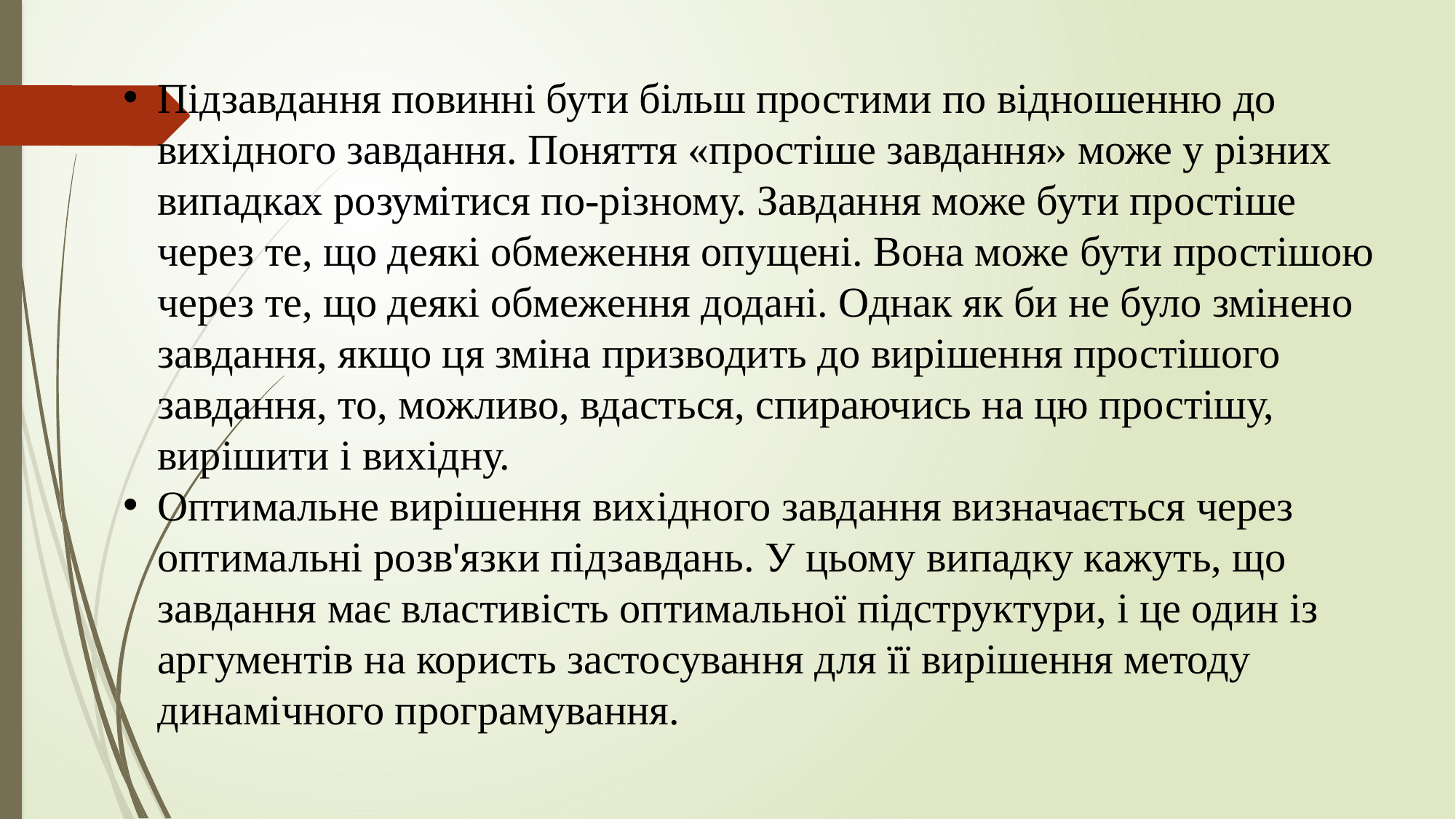

Підзавдання повинні бути більш простими по відношенню до вихідного завдання. Поняття «простіше завдання» може у різних випадках розумітися по-різному. Завдання може бути простіше через те, що деякі обмеження опущені. Вона може бути простішою через те, що деякі обмеження додані. Однак як би не було змінено завдання, якщо ця зміна призводить до вирішення простішого завдання, то, можливо, вдасться, спираючись на цю простішу, вирішити і вихідну.
Оптимальне вирішення вихідного завдання визначається через оптимальні розв'язки підзавдань. У цьому випадку кажуть, що завдання має властивість оптимальної підструктури, і це один із аргументів на користь застосування для її вирішення методу динамічного програмування.